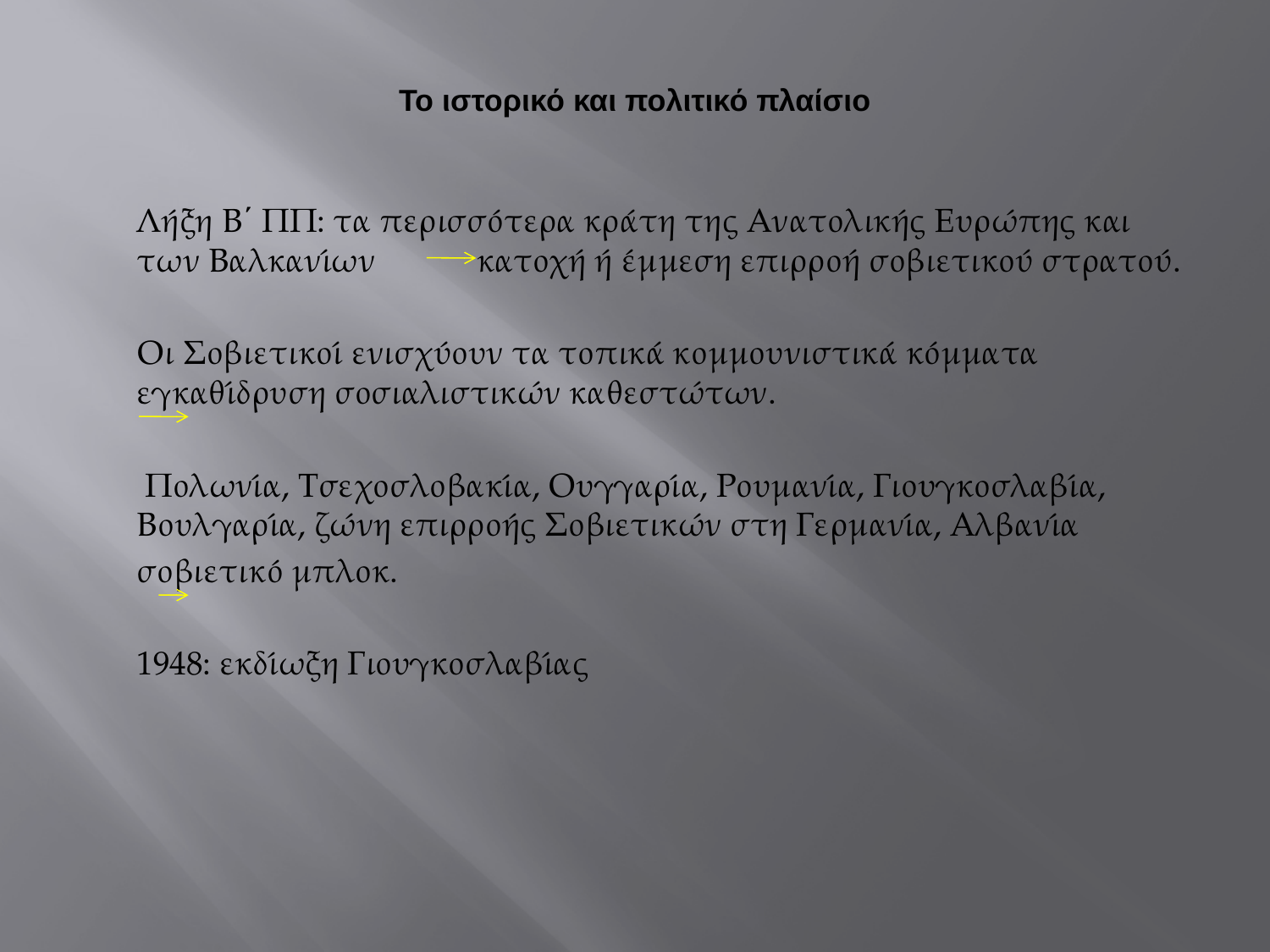

# Το ιστορικό και πολιτικό πλαίσιο

	Λήξη Β΄ ΠΠ: τα περισσότερα κράτη της Ανατολικής Ευρώπης και των Βαλκανίων  	     κατοχή ή έμμεση επιρροή σοβιετικού στρατού.

	Οι Σοβιετικοί ενισχύουν τα τοπικά κομμουνιστικά κόμματα 	εγκαθίδρυση σοσιαλιστικών καθεστώτων.

	 Πολωνία, Τσεχοσλοβακία, Ουγγαρία, Ρουμανία, Γιουγκοσλαβία,  Βουλγαρία, ζώνη επιρροής Σοβιετικών στη Γερμανία, Αλβανία
		σοβιετικό μπλοκ.

	1948: εκδίωξη Γιουγκοσλαβίας